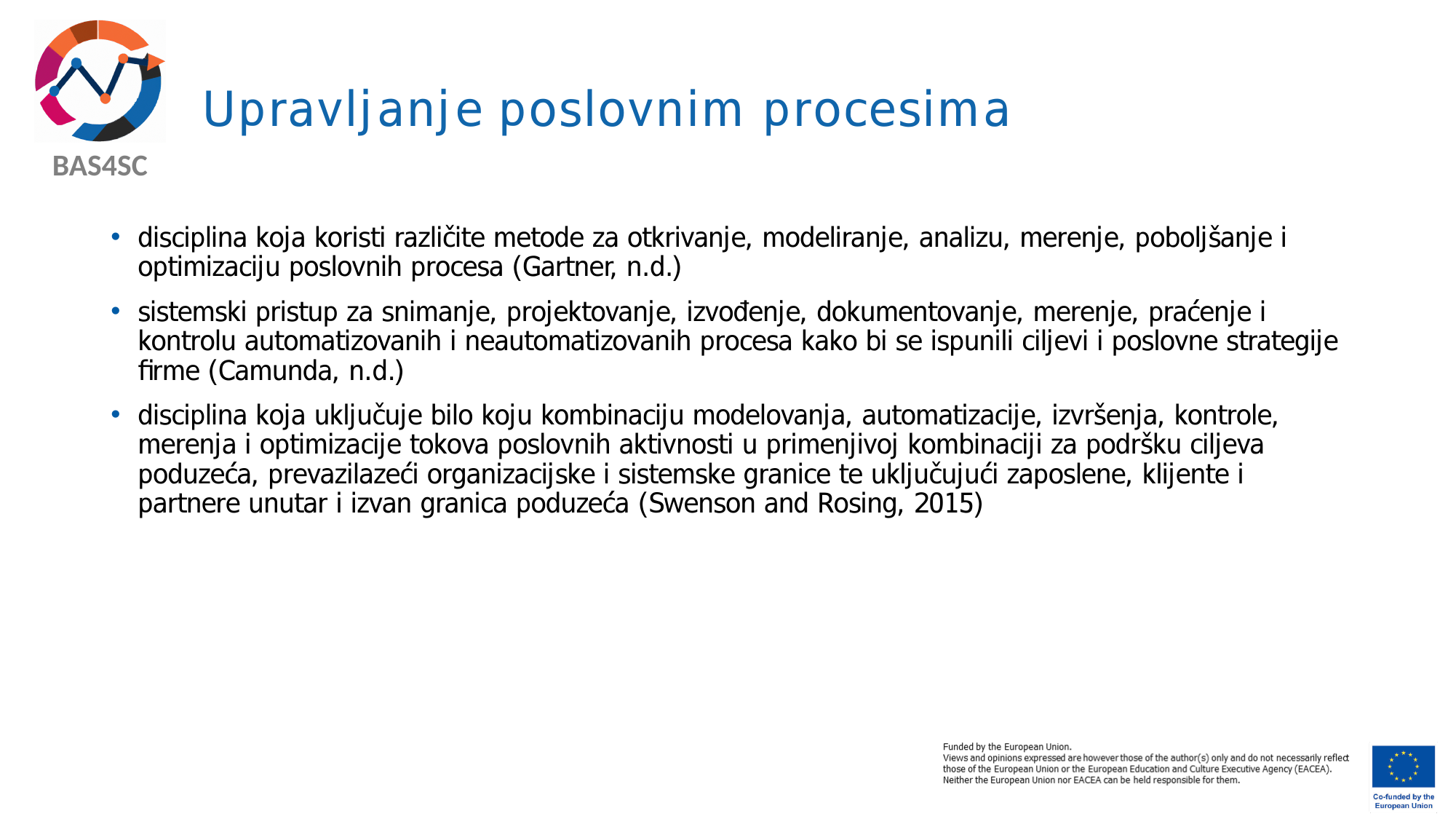

# Upravljanje poslovnim procesima
disciplina koja koristi različite metode za otkrivanje, modeliranje, analizu, merenje, poboljšanje i optimizaciju poslovnih procesa (Gartner, n.d.)
sistemski pristup za snimanje, projektovanje, izvođenje, dokumentovanje, merenje, praćenje i kontrolu automatizovanih i neautomatizovanih procesa kako bi se ispunili ciljevi i poslovne strategije firme (Camunda, n.d.)
disciplina koja uključuje bilo koju kombinaciju modelovanja, automatizacije, izvršenja, kontrole, merenja i optimizacije tokova poslovnih aktivnosti u primenjivoj kombinaciji za podršku ciljeva poduzeća, prevazilazeći organizacijske i sistemske granice te uključujući zaposlene, klijente i partnere unutar i izvan granica poduzeća (Swenson and Rosing, 2015)